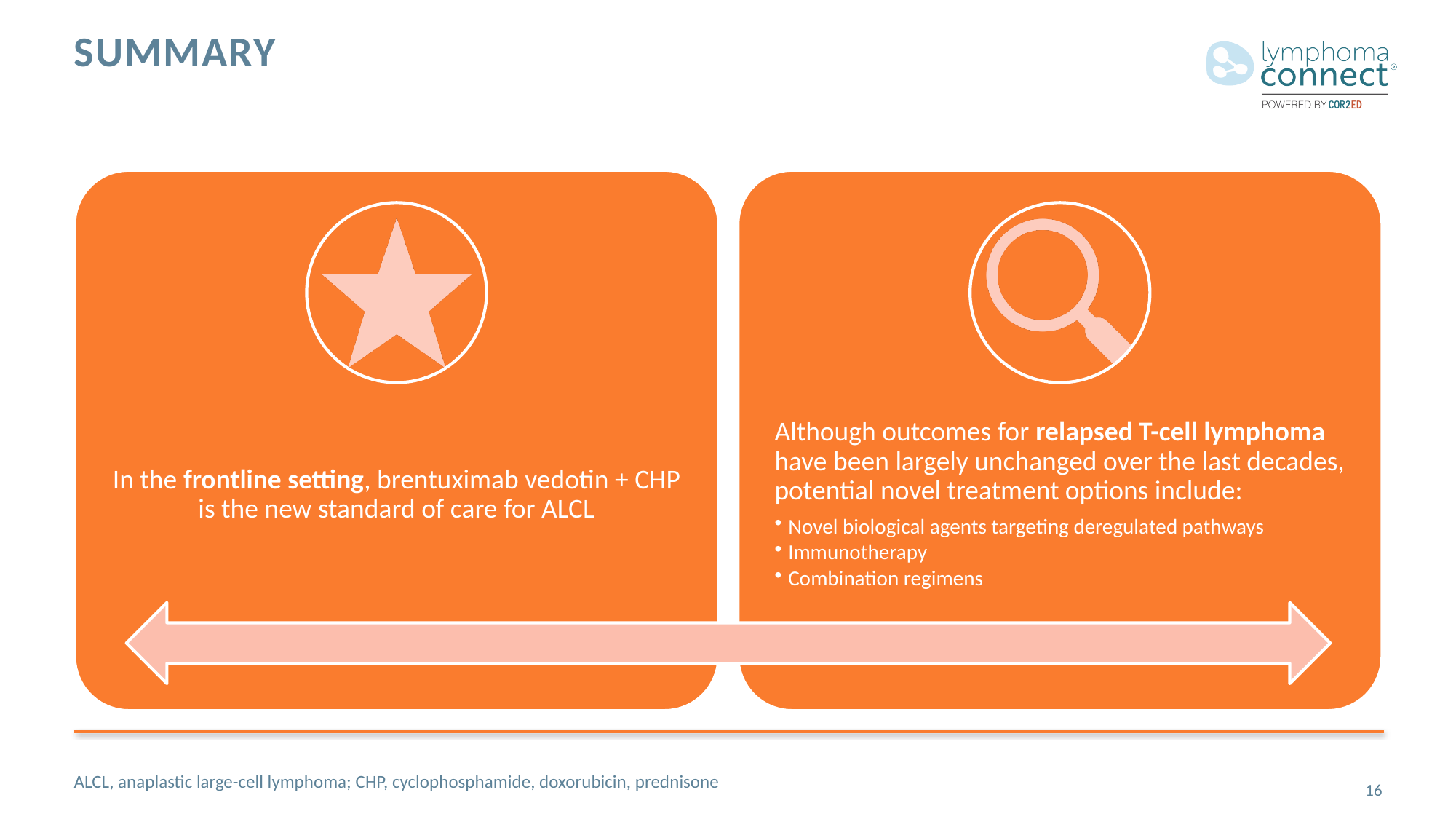

# Summary
In the frontline setting, brentuximab vedotin + CHP is the new standard of care for ALCL
Although outcomes for relapsed T-cell lymphoma have been largely unchanged over the last decades, potential novel treatment options include:
Novel biological agents targeting deregulated pathways
Immunotherapy
Combination regimens
ALCL, anaplastic large-cell lymphoma; CHP, cyclophosphamide, doxorubicin, prednisone
16